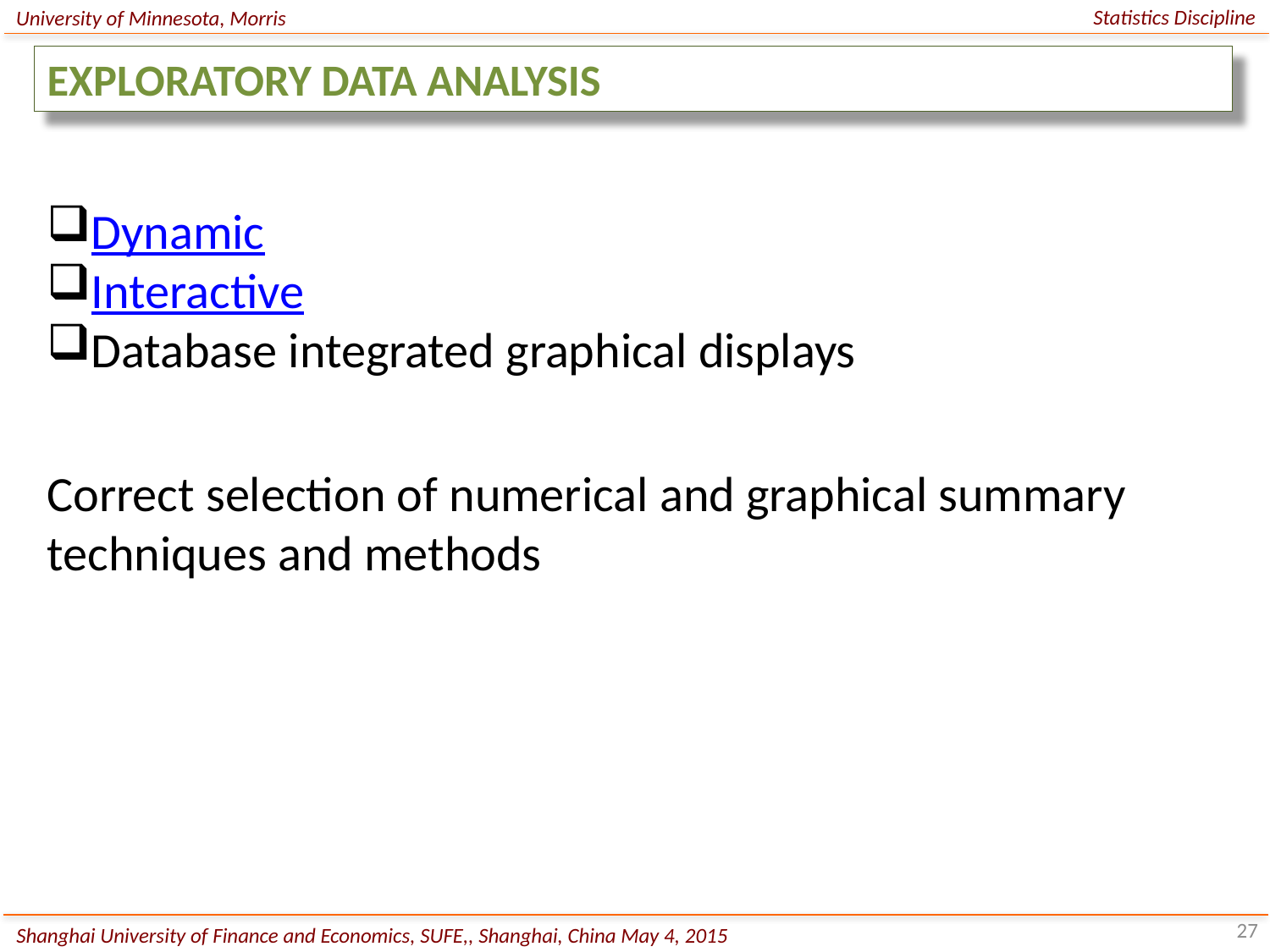

Statistics Discipline
University of Minnesota, Morris
EXPLORATORY DATA ANALYSIS
Dynamic
Interactive
Database integrated graphical displays
Correct selection of numerical and graphical summary techniques and methods
27
Shanghai University of Finance and Economics, SUFE,, Shanghai, China May 4, 2015